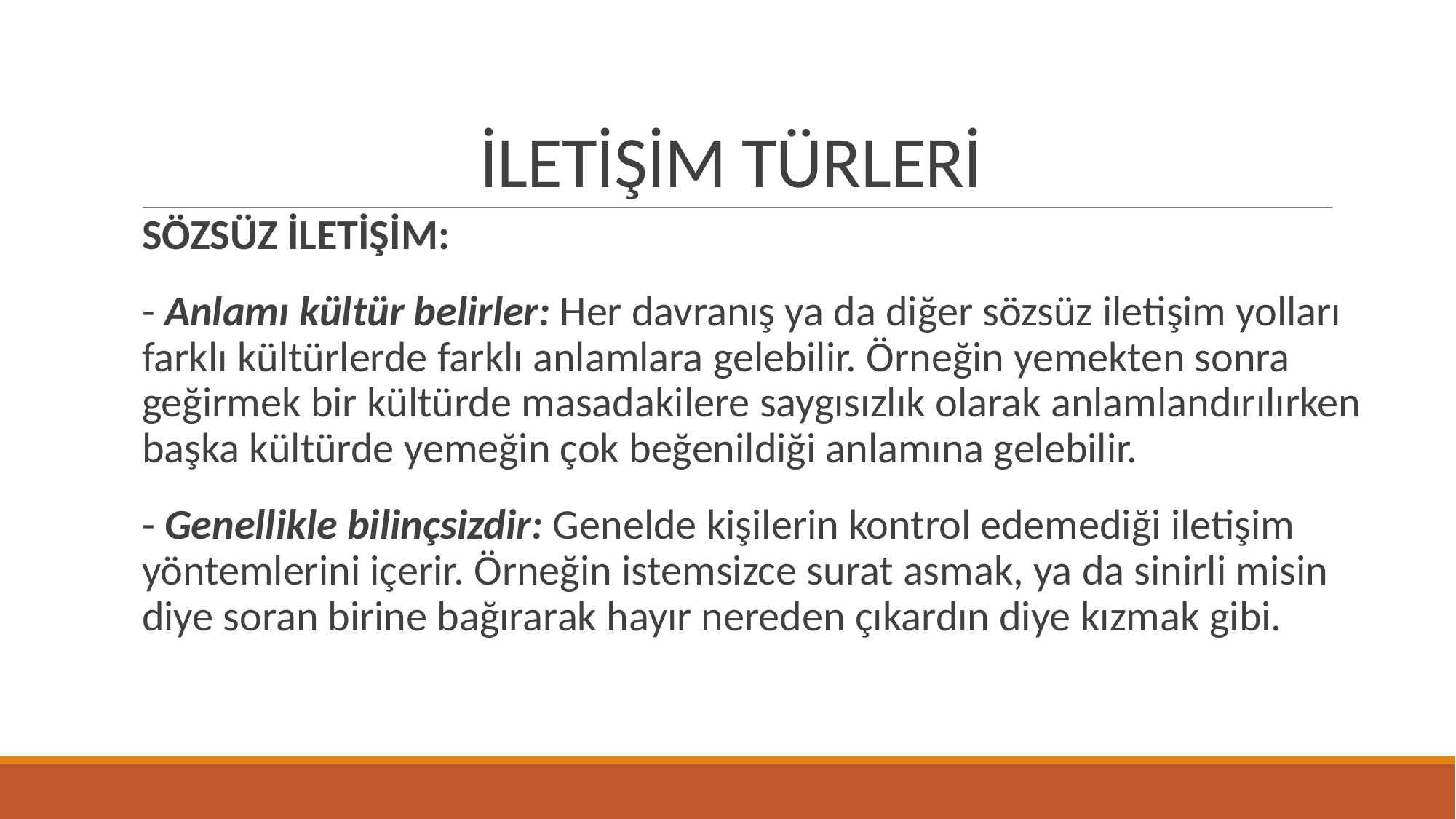

# İLETİŞİM TÜRLERİ
SÖZSÜZ İLETİŞİM:
- Anlamı kültür belirler: Her davranış ya da diğer sözsüz iletişim yolları farklı kültürlerde farklı anlamlara gelebilir. Örneğin yemekten sonra geğirmek bir kültürde masadakilere saygısızlık olarak anlamlandırılırken başka kültürde yemeğin çok beğenildiği anlamına gelebilir.
- Genellikle bilinçsizdir: Genelde kişilerin kontrol edemediği iletişim yöntemlerini içerir. Örneğin istemsizce surat asmak, ya da sinirli misin diye soran birine bağırarak hayır nereden çıkardın diye kızmak gibi.